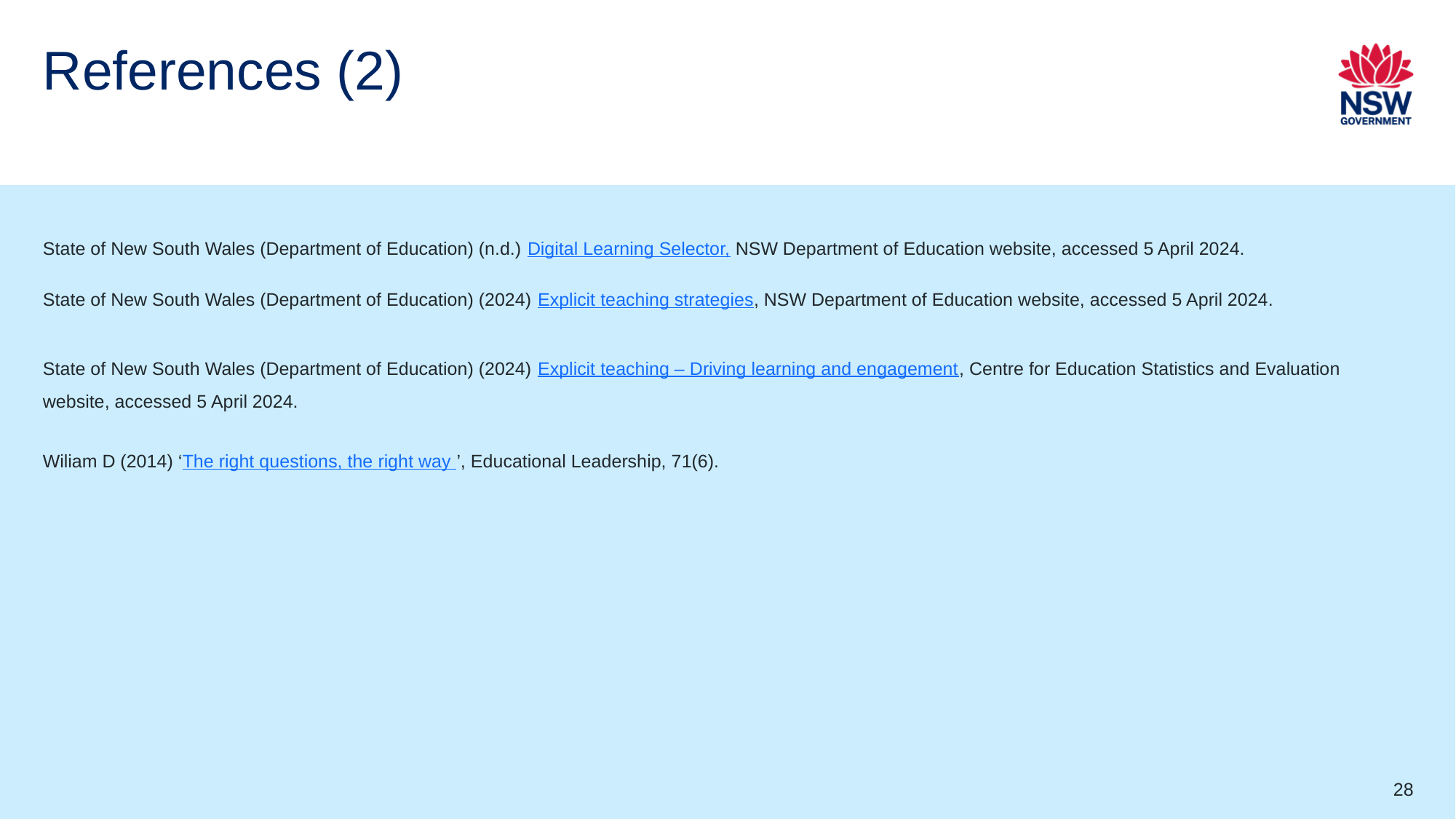

# References (2)
State of New South Wales (Department of Education) (n.d.) Digital Learning Selector, NSW Department of Education website, accessed 5 April 2024.
State of New South Wales (Department of Education) (2024) Explicit teaching strategies, NSW Department of Education website, accessed 5 April 2024.
State of New South Wales (Department of Education) (2024) Explicit teaching – Driving learning and engagement, Centre for Education Statistics and Evaluation website, accessed 5 April 2024.
Wiliam D (2014) ‘The right questions, the right way ’, Educational Leadership, 71(6).

28